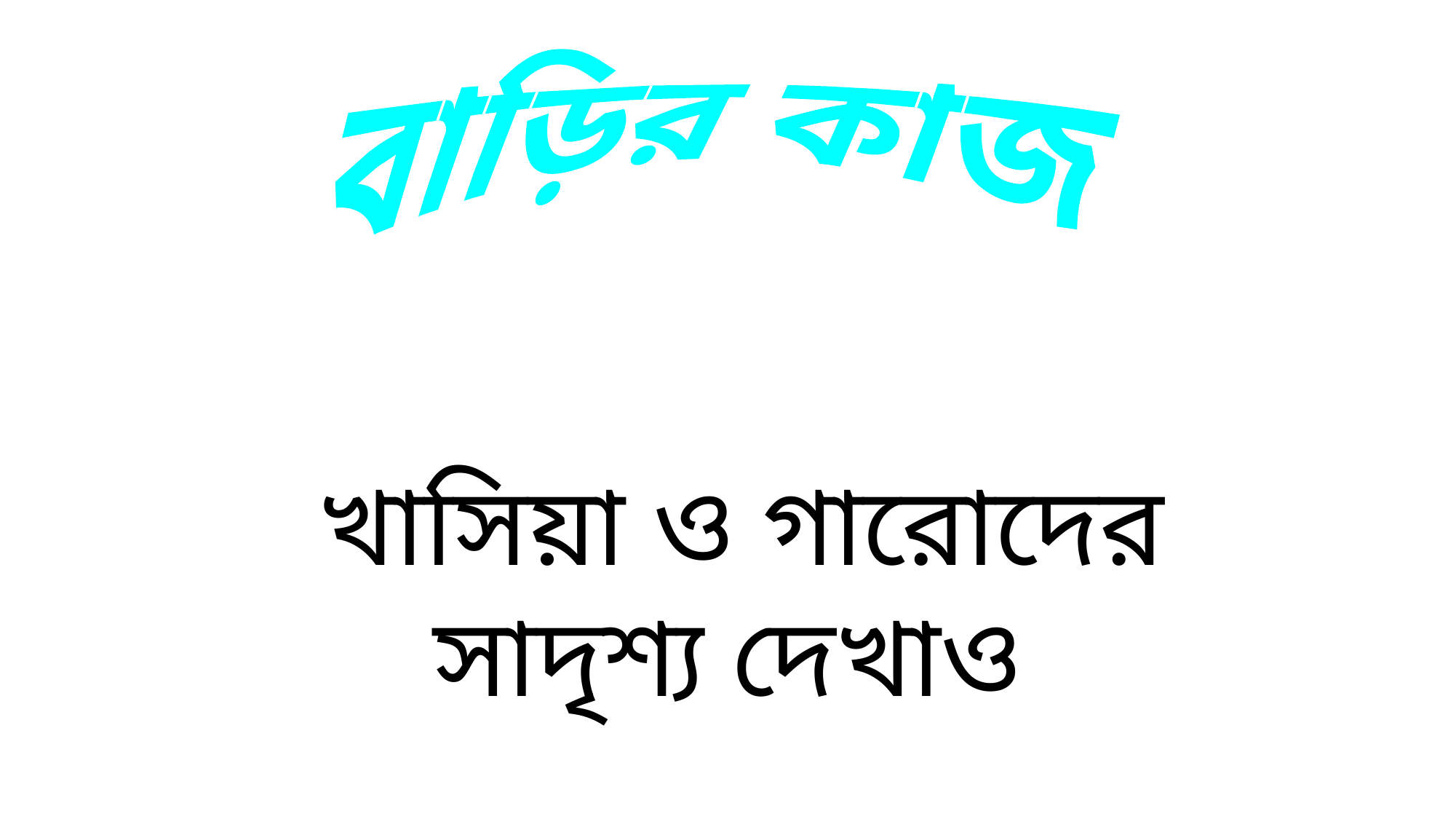

বাড়ির কাজ
 খাসিয়া ও গারোদের সাদৃশ্য দেখাও